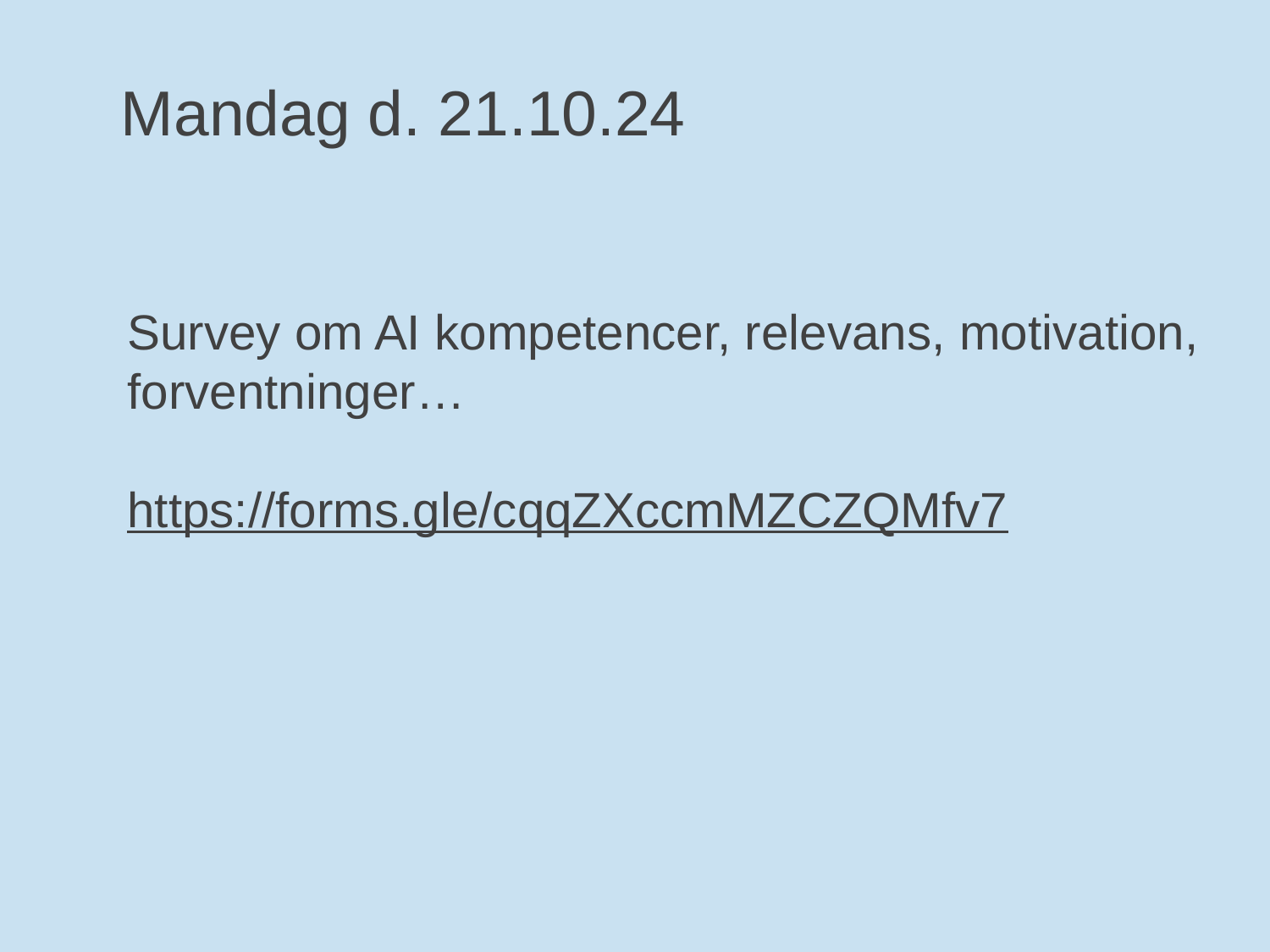

Mandag d. 21.10.24

Survey om AI kompetencer, relevans, motivation, forventninger…

https://forms.gle/cqqZXccmMZCZQMfv7